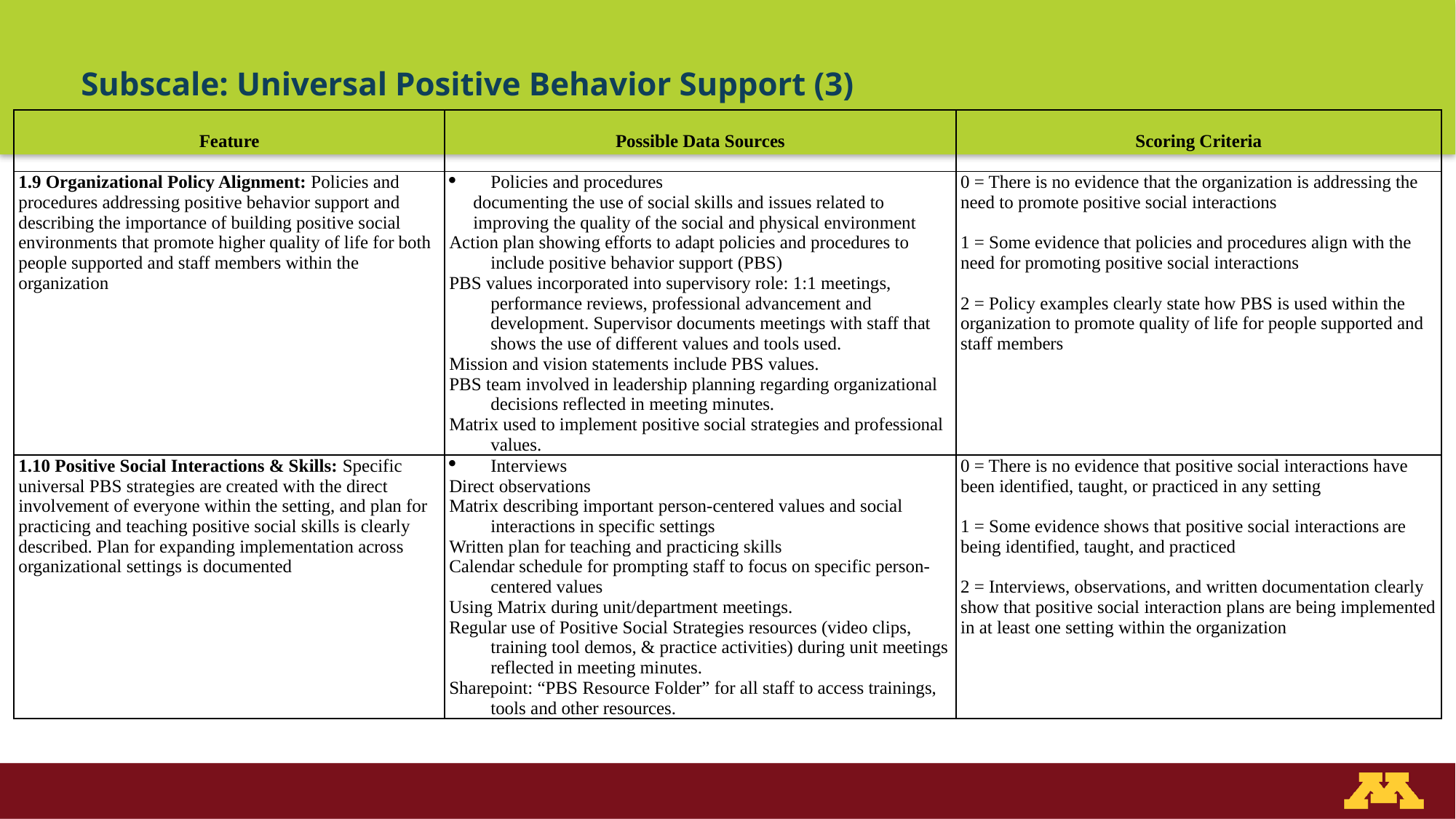

# Subscale: Universal Positive Behavior Support (3)
| Feature | Possible Data Sources | Scoring Criteria |
| --- | --- | --- |
| 1.9 Organizational Policy Alignment: Policies and procedures addressing positive behavior support and describing the importance of building positive social environments that promote higher quality of life for both people supported and staff members within the organization | Policies and procedures documenting the use of social skills and issues related to improving the quality of the social and physical environment Action plan showing efforts to adapt policies and procedures to include positive behavior support (PBS) PBS values incorporated into supervisory role: 1:1 meetings, performance reviews, professional advancement and development. Supervisor documents meetings with staff that shows the use of different values and tools used. Mission and vision statements include PBS values. PBS team involved in leadership planning regarding organizational decisions reflected in meeting minutes. Matrix used to implement positive social strategies and professional values. | 0 = There is no evidence that the organization is addressing the need to promote positive social interactions   1 = Some evidence that policies and procedures align with the need for promoting positive social interactions   2 = Policy examples clearly state how PBS is used within the organization to promote quality of life for people supported and staff members |
| 1.10 Positive Social Interactions & Skills: Specific universal PBS strategies are created with the direct involvement of everyone within the setting, and plan for practicing and teaching positive social skills is clearly described. Plan for expanding implementation across organizational settings is documented | Interviews Direct observations Matrix describing important person-centered values and social interactions in specific settings Written plan for teaching and practicing skills Calendar schedule for prompting staff to focus on specific person-centered values Using Matrix during unit/department meetings. Regular use of Positive Social Strategies resources (video clips, training tool demos, & practice activities) during unit meetings reflected in meeting minutes. Sharepoint: “PBS Resource Folder” for all staff to access trainings, tools and other resources. | 0 = There is no evidence that positive social interactions have been identified, taught, or practiced in any setting   1 = Some evidence shows that positive social interactions are being identified, taught, and practiced   2 = Interviews, observations, and written documentation clearly show that positive social interaction plans are being implemented in at least one setting within the organization |